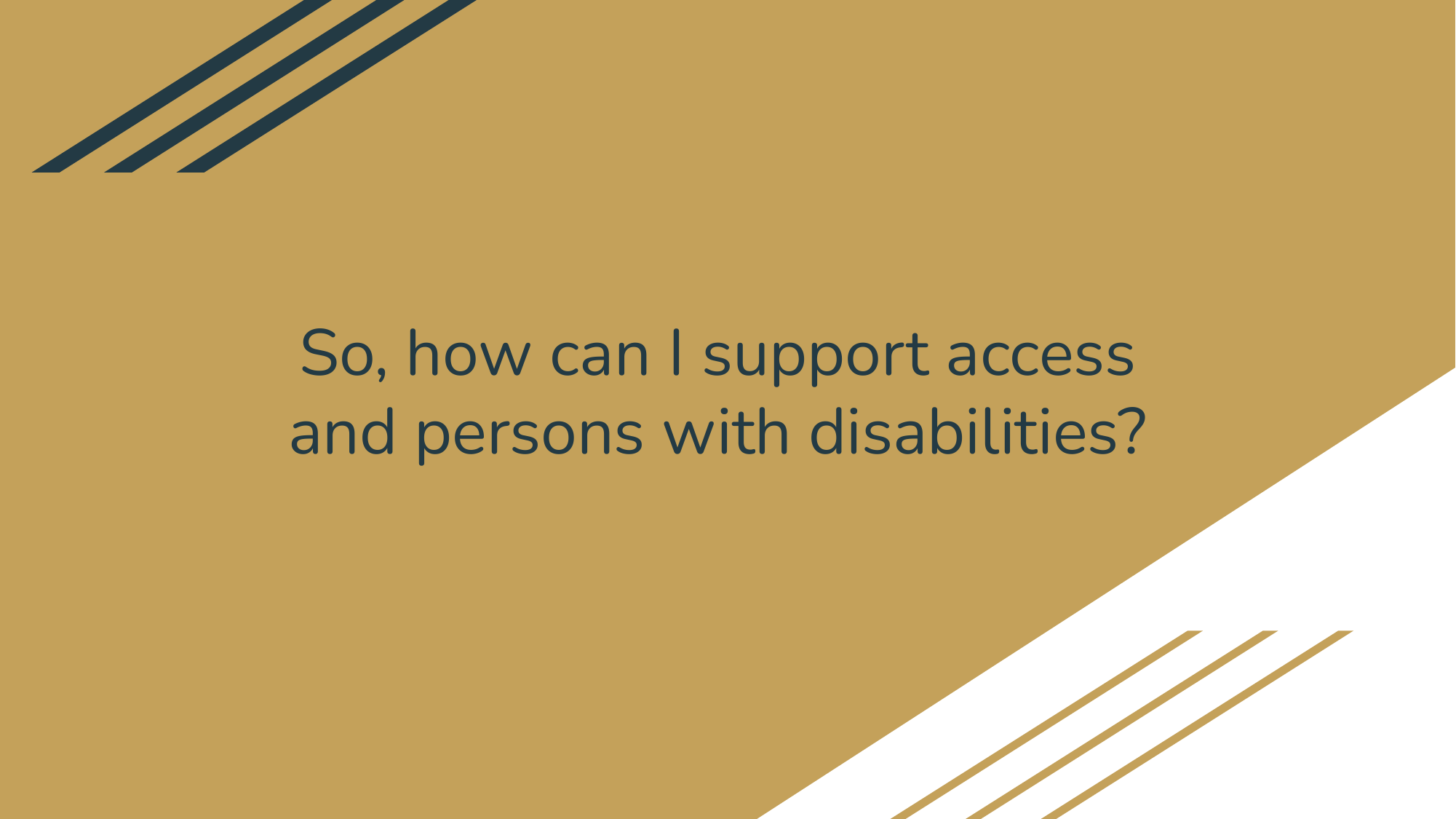

# So, how can I support access and persons with disabilities?